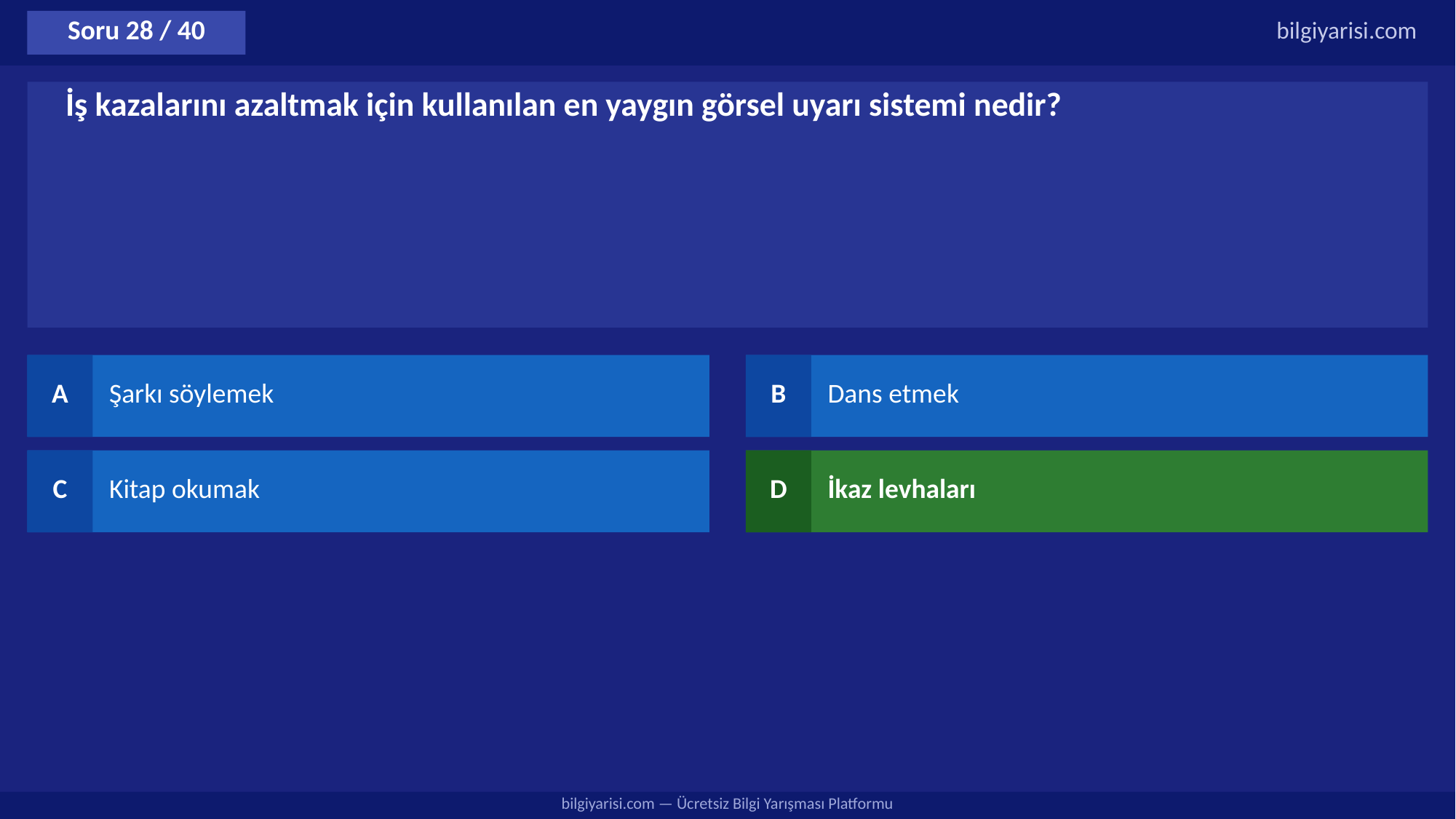

Soru 28 / 40
bilgiyarisi.com

İş kazalarını azaltmak için kullanılan en yaygın görsel uyarı sistemi nedir?

A
Şarkı söylemek

B
Dans etmek

C
Kitap okumak

D
İkaz levhaları
bilgiyarisi.com — Ücretsiz Bilgi Yarışması Platformu